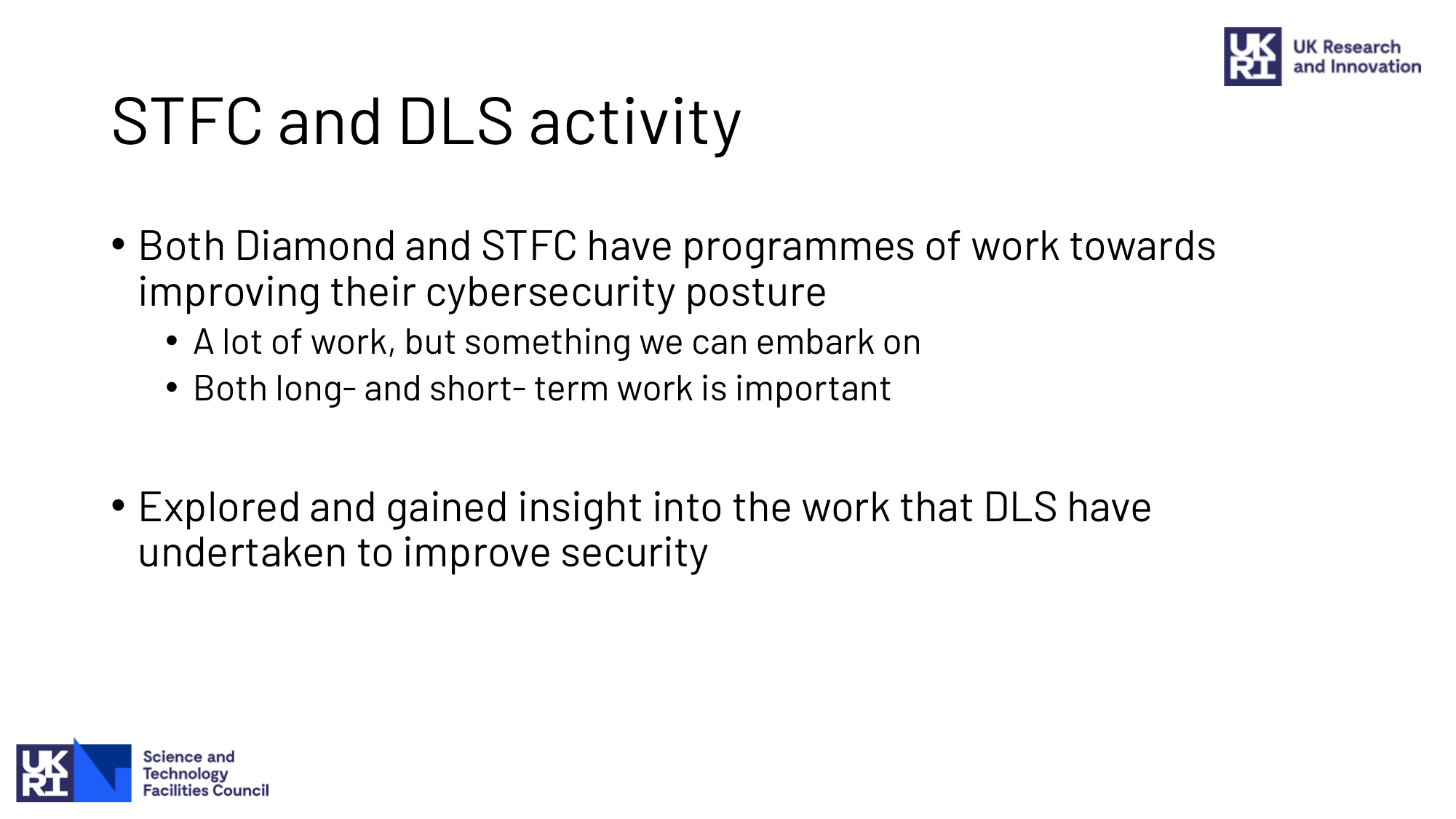

# STFC and DLS activity
Both Diamond and STFC have programmes of work towards improving their cybersecurity posture
A lot of work, but something we can embark on
Both long- and short- term work is important

Explored and gained insight into the work that DLS have undertaken to improve security